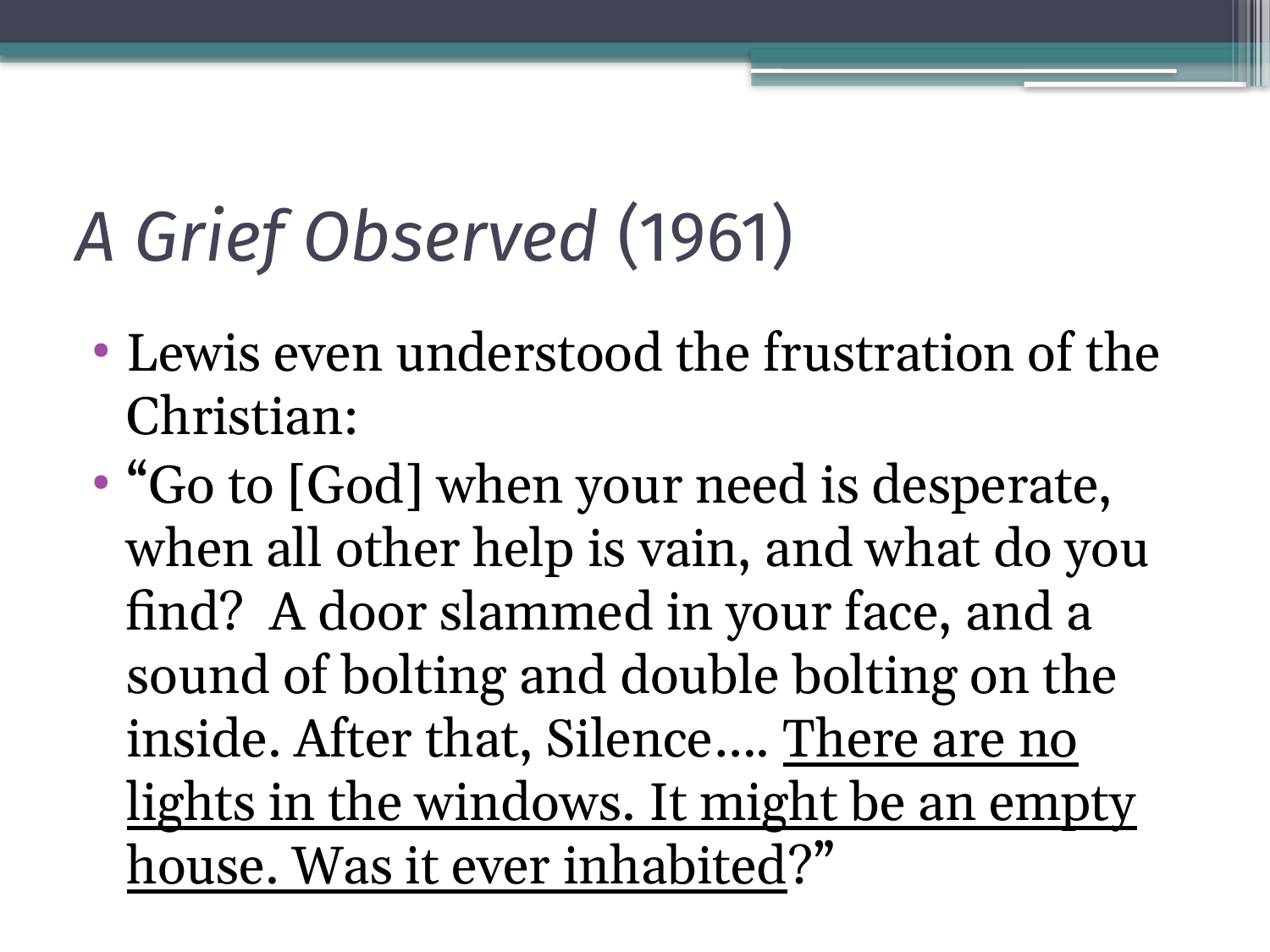

# A Grief Observed (1961)
Lewis even understood the frustration of the Christian:
“Go to [God] when your need is desperate, when all other help is vain, and what do you find?  A door slammed in your face, and a sound of bolting and double bolting on the inside. After that, Silence…. There are no lights in the windows. It might be an empty house. Was it ever inhabited?”